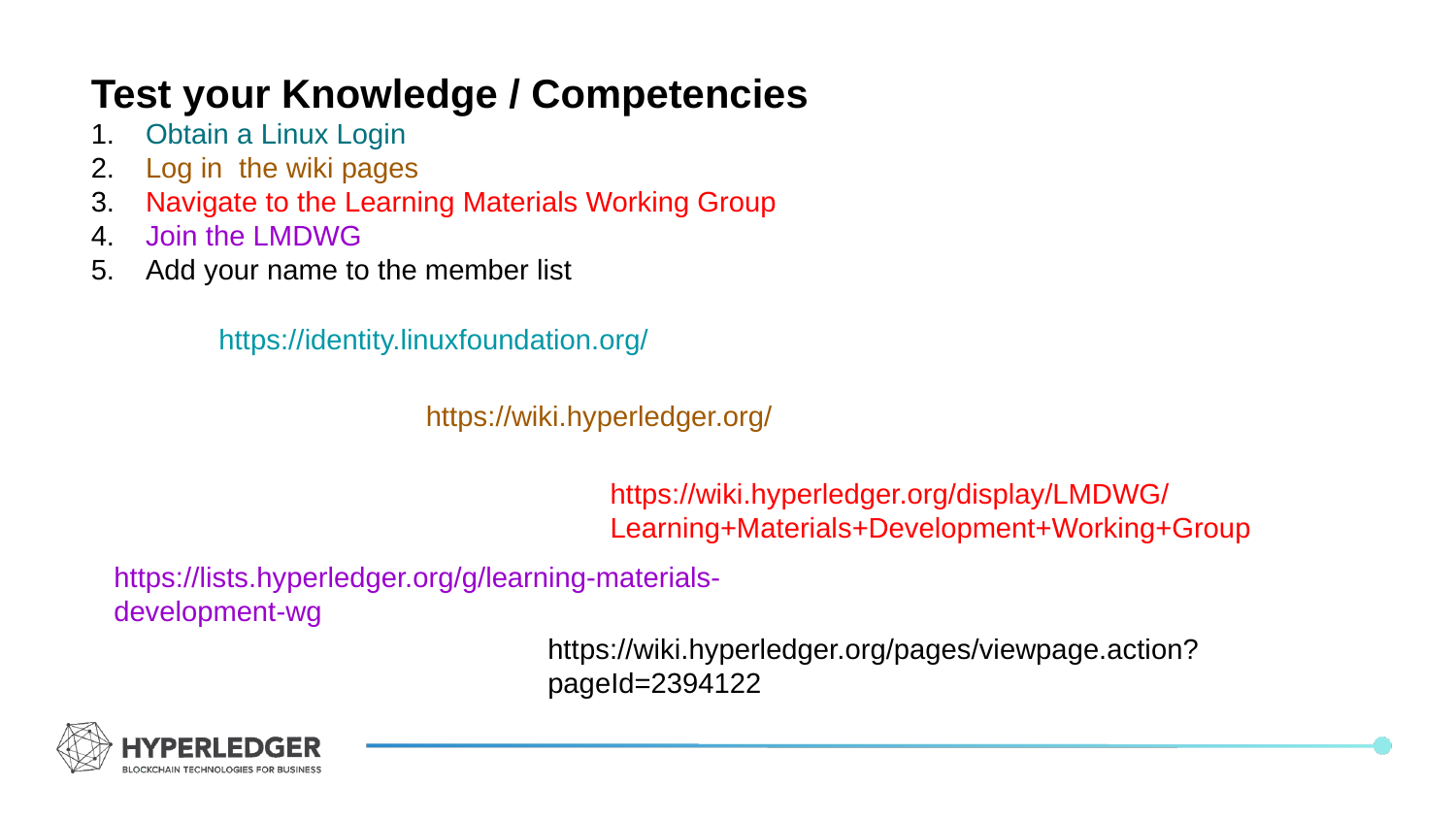

Test your Knowledge / Competencies
Obtain a Linux Login
Log in  the wiki pages
Navigate to the Learning Materials Working Group
Join the LMDWG
Add your name to the member list

https://identity.linuxfoundation.org/
https://wiki.hyperledger.org/
https://wiki.hyperledger.org/display/LMDWG/Learning+Materials+Development+Working+Group
https://lists.hyperledger.org/g/learning-materials-development-wg
https://wiki.hyperledger.org/pages/viewpage.action?pageId=2394122